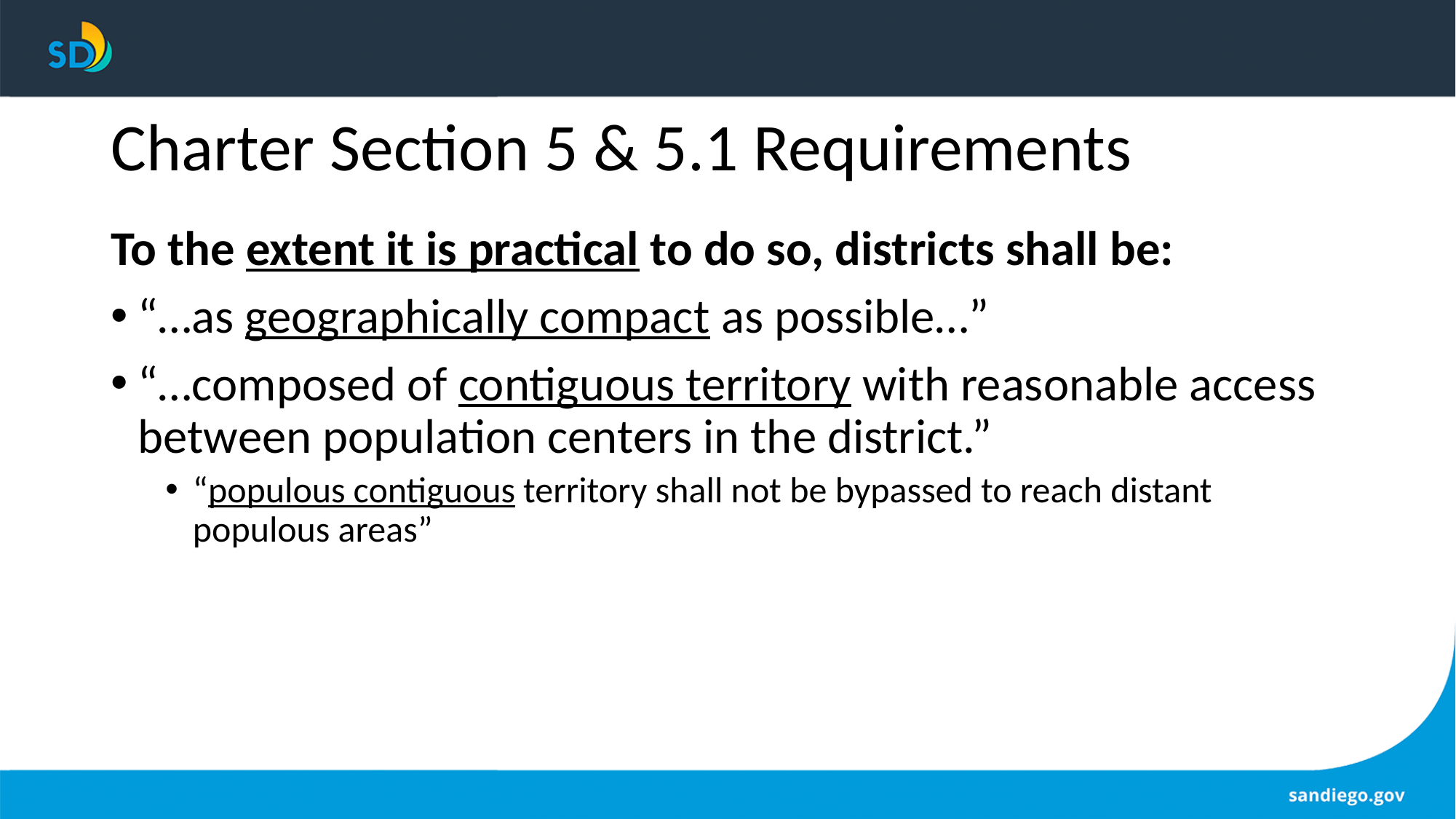

# Charter Section 5 & 5.1 Requirements
To the extent it is practical to do so, districts shall be:
“…as geographically compact as possible…”
“…composed of contiguous territory with reasonable access between population centers in the district.”
“populous contiguous territory shall not be bypassed to reach distant populous areas”